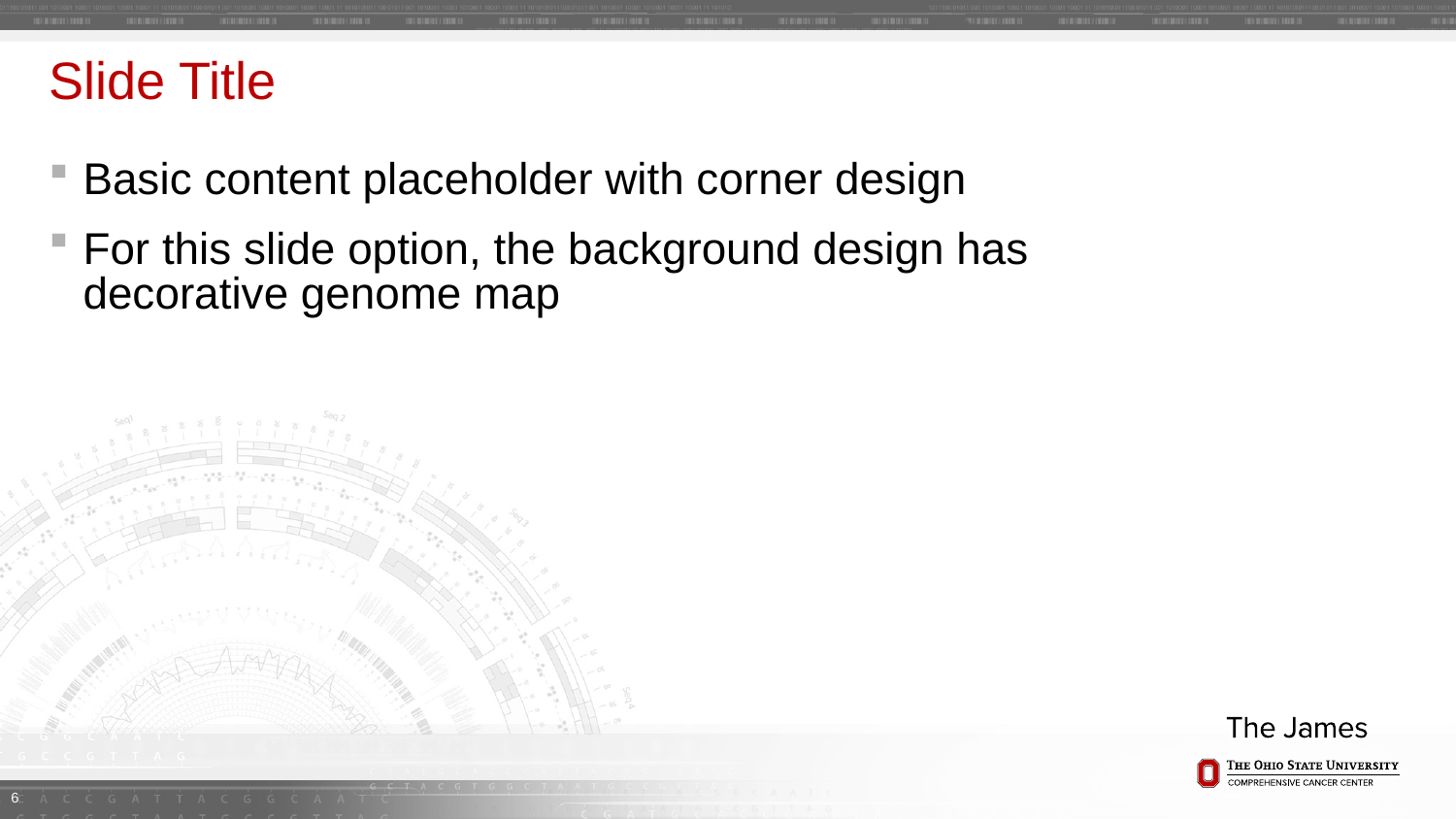

# Slide Title
Basic content placeholder with corner design
For this slide option, the background design has decorative genome map

6